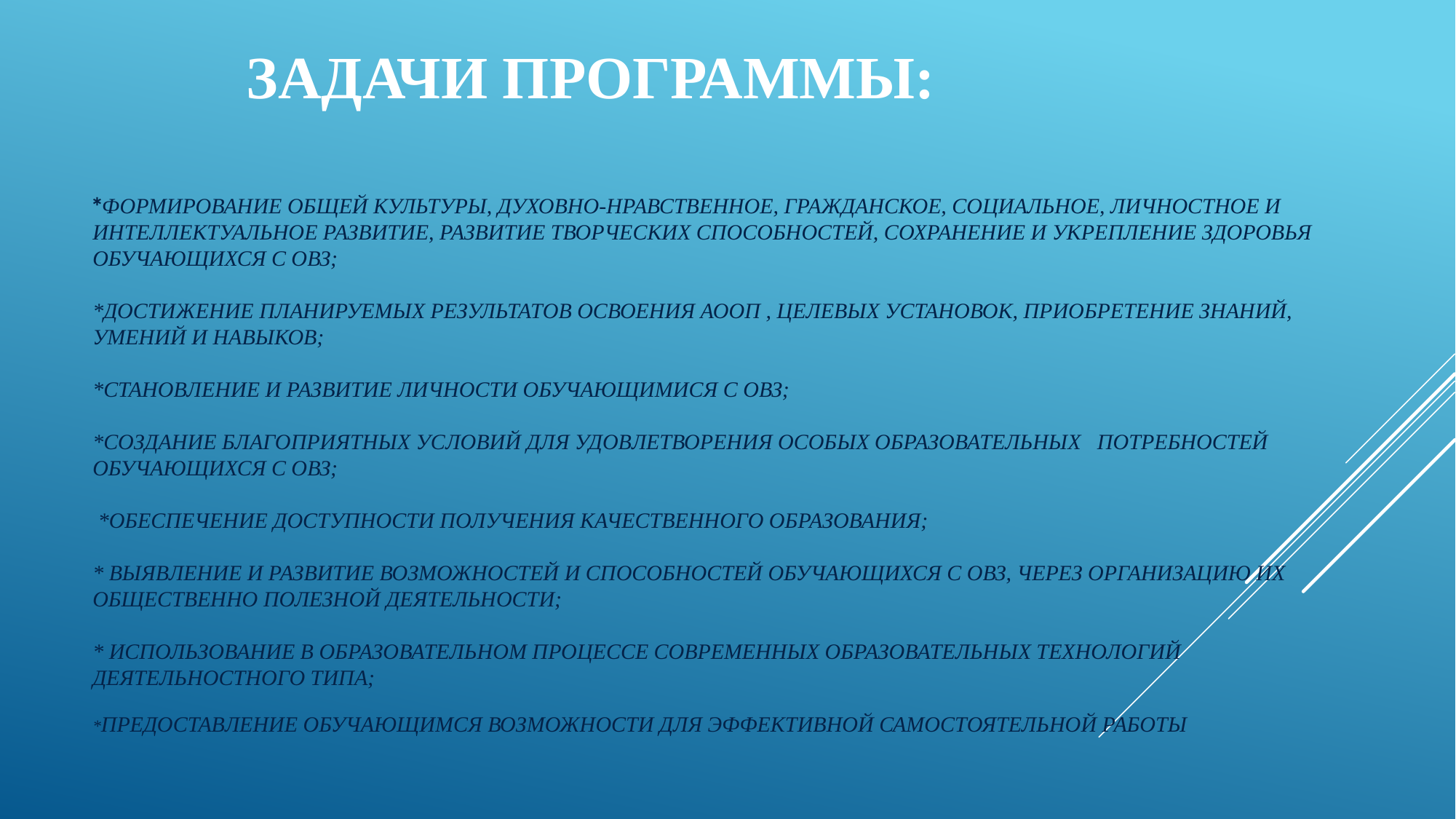

ЗАДАЧИ ПРОГРАММЫ:
# *формирование общей культуры, духовно-нравственное, гражданское, социальное, личностное и интеллектуальное развитие, развитие творческих способностей, сохранение и укрепление здоровья обучающихся с ОВЗ; *достижение планируемых результатов освоения АООП , целевых установок, приобретение знаний, умений И навыков; *становление и развитие личности обучающИмися с ОВЗ; *создание благоприятных условий для удовлетворения особых образовательных   потребностей обучающихся с ОВЗ; *обеспечение доступности получения качественного образования; * выявление и развитие возможностей и способностей обучающихся с ОВЗ, через организацию их общественно полезной деятельности; * использование в образовательном процессе современных образовательных технологий деятельностного типа; *предоставление обучающимся возможности для эффективной самостоятельной работы